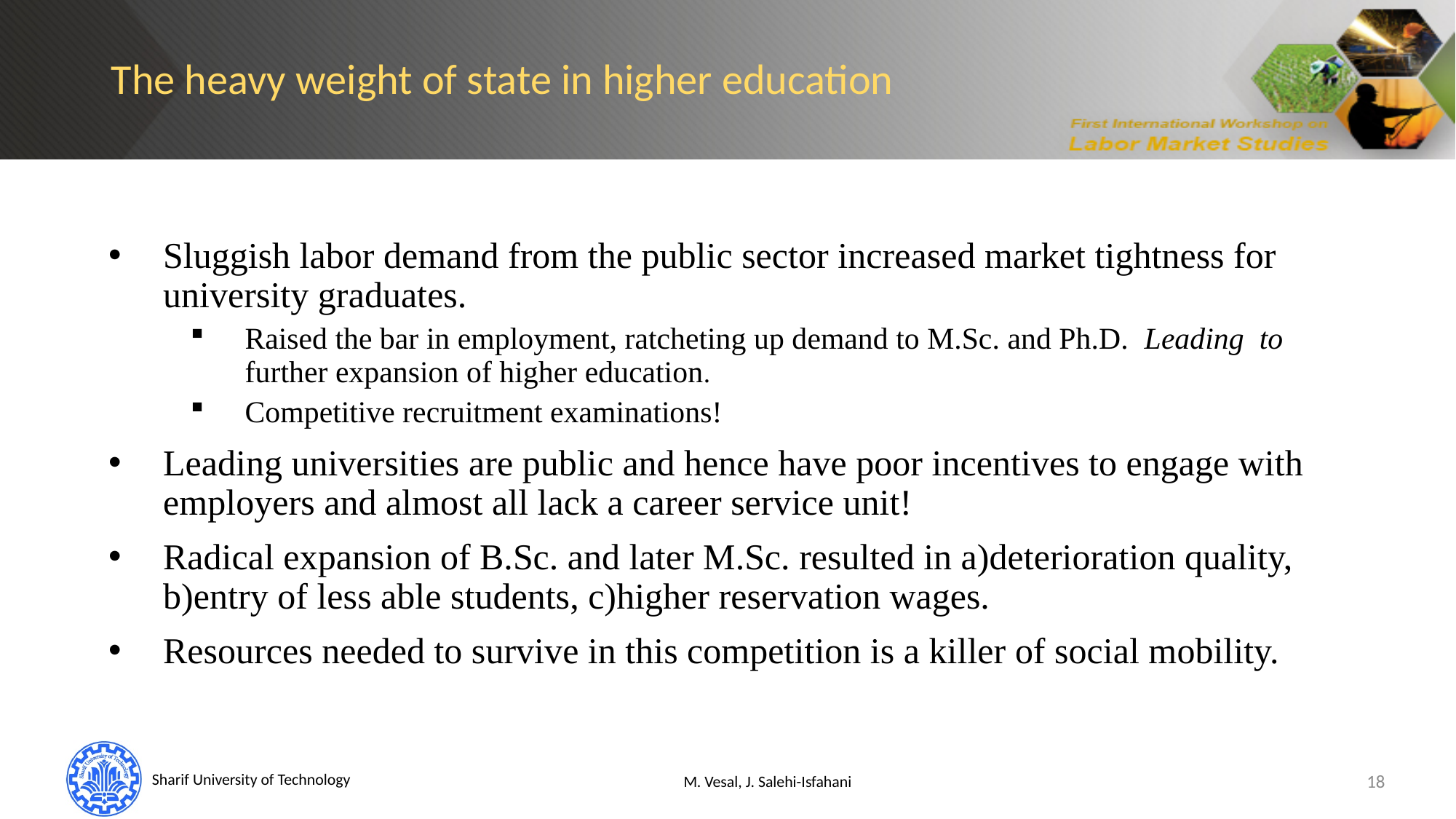

The heavy weight of state in higher education
Sluggish labor demand from the public sector increased market tightness for university graduates.
Raised the bar in employment, ratcheting up demand to M.Sc. and Ph.D.  Leading  to further expansion of higher education.
Competitive recruitment examinations!
Leading universities are public and hence have poor incentives to engage with employers and almost all lack a career service unit!
Radical expansion of B.Sc. and later M.Sc. resulted in a)deterioration quality, b)entry of less able students, c)higher reservation wages.
Resources needed to survive in this competition is a killer of social mobility.
M. Vesal, J. Salehi-Isfahani
18